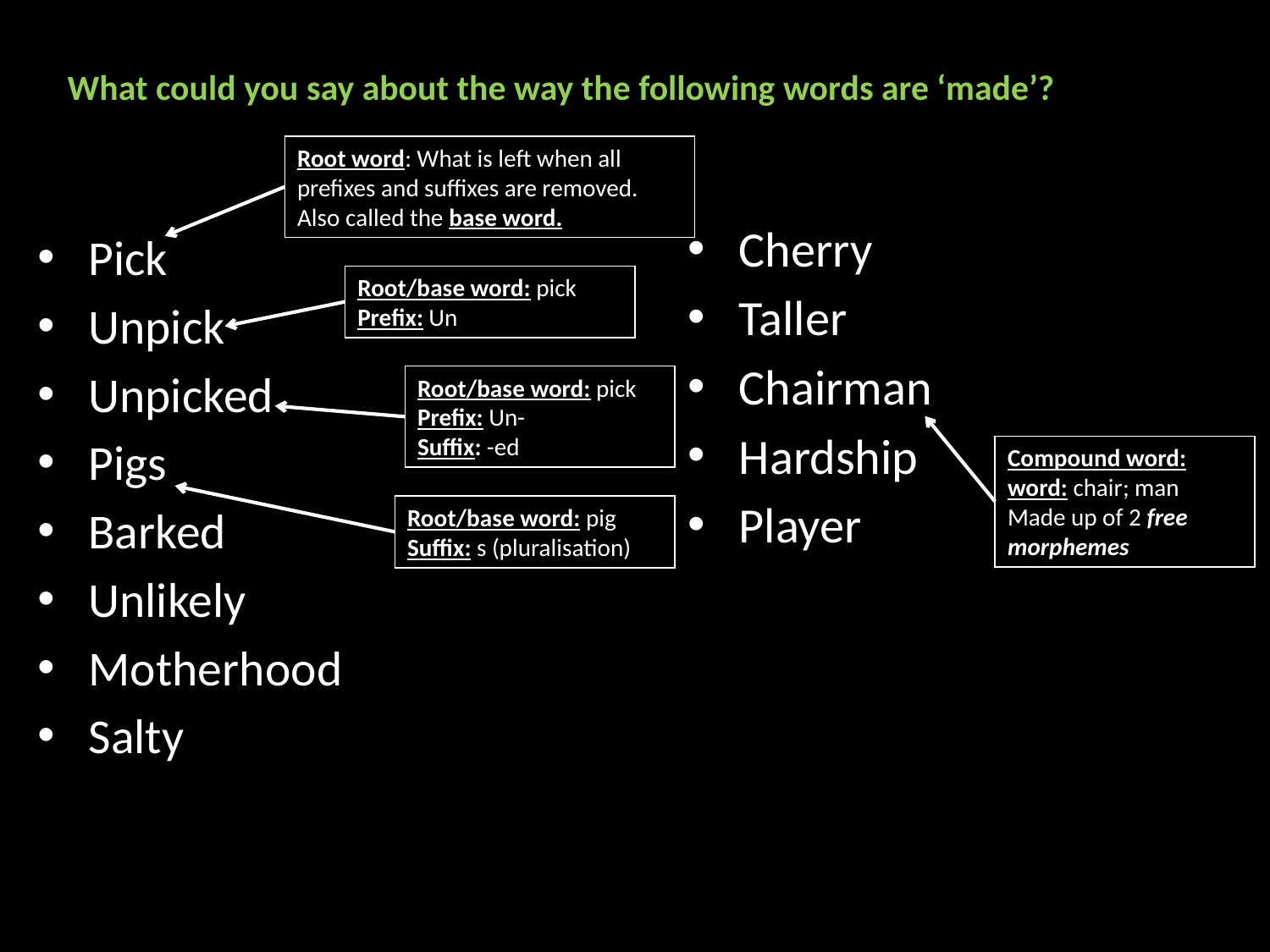

# What could you say about the way the following words are ‘made’?
Root word: What is left when all prefixes and suffixes are removed. Also called the base word.
Cherry
Taller
Chairman
Hardship
Player

Pick
Unpick
Unpicked
Pigs
Barked
Unlikely
Motherhood
Salty

Root/base word: pick
Prefix: Un
Root/base word: pick
Prefix: Un-
Suffix: -ed
Compound word: word: chair; man
Made up of 2 free morphemes
Root/base word: pig
Suffix: s (pluralisation)